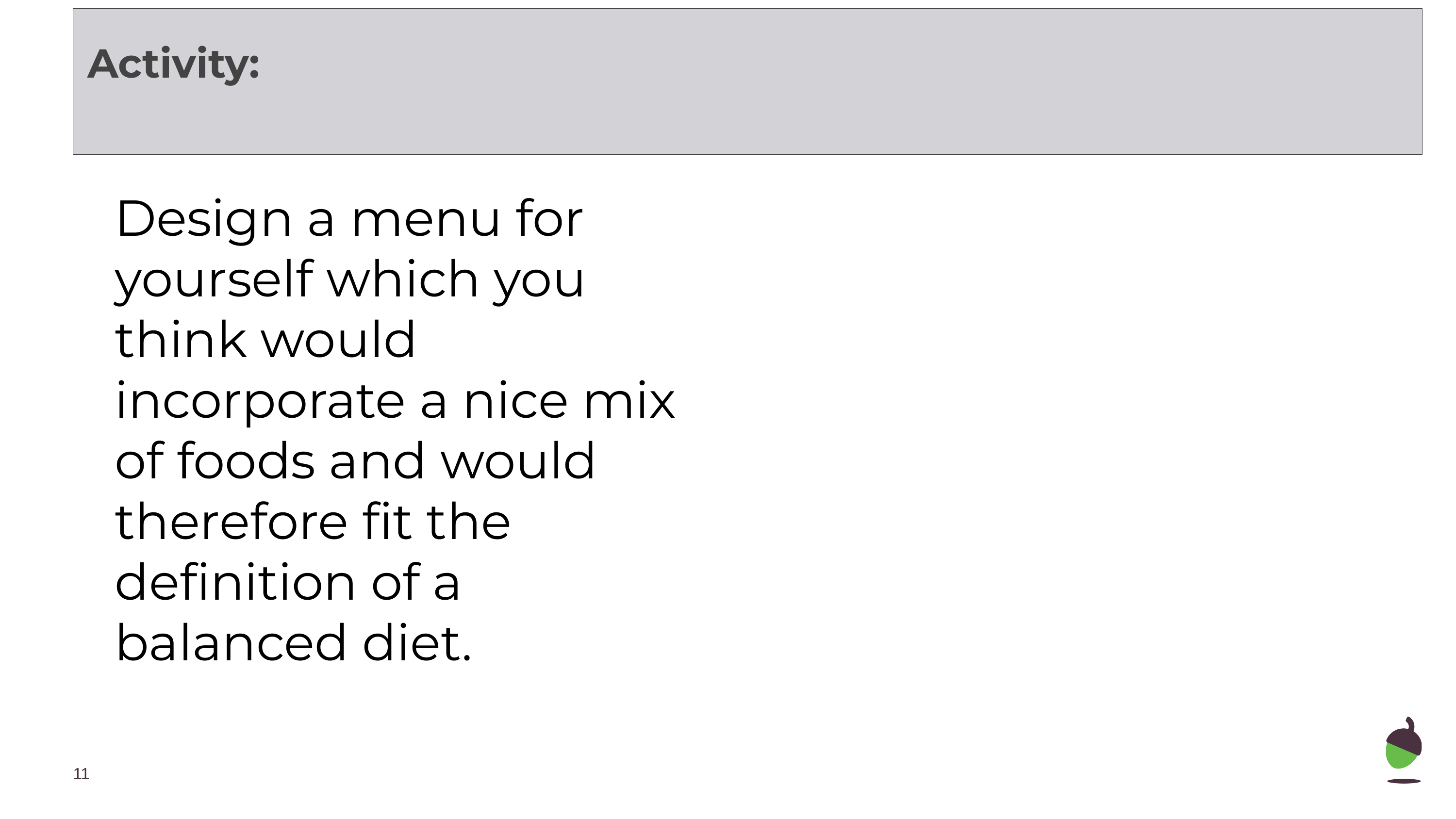

Activity:
Design a menu for yourself which you think would incorporate a nice mix of foods and would therefore fit the definition of a balanced diet.

11